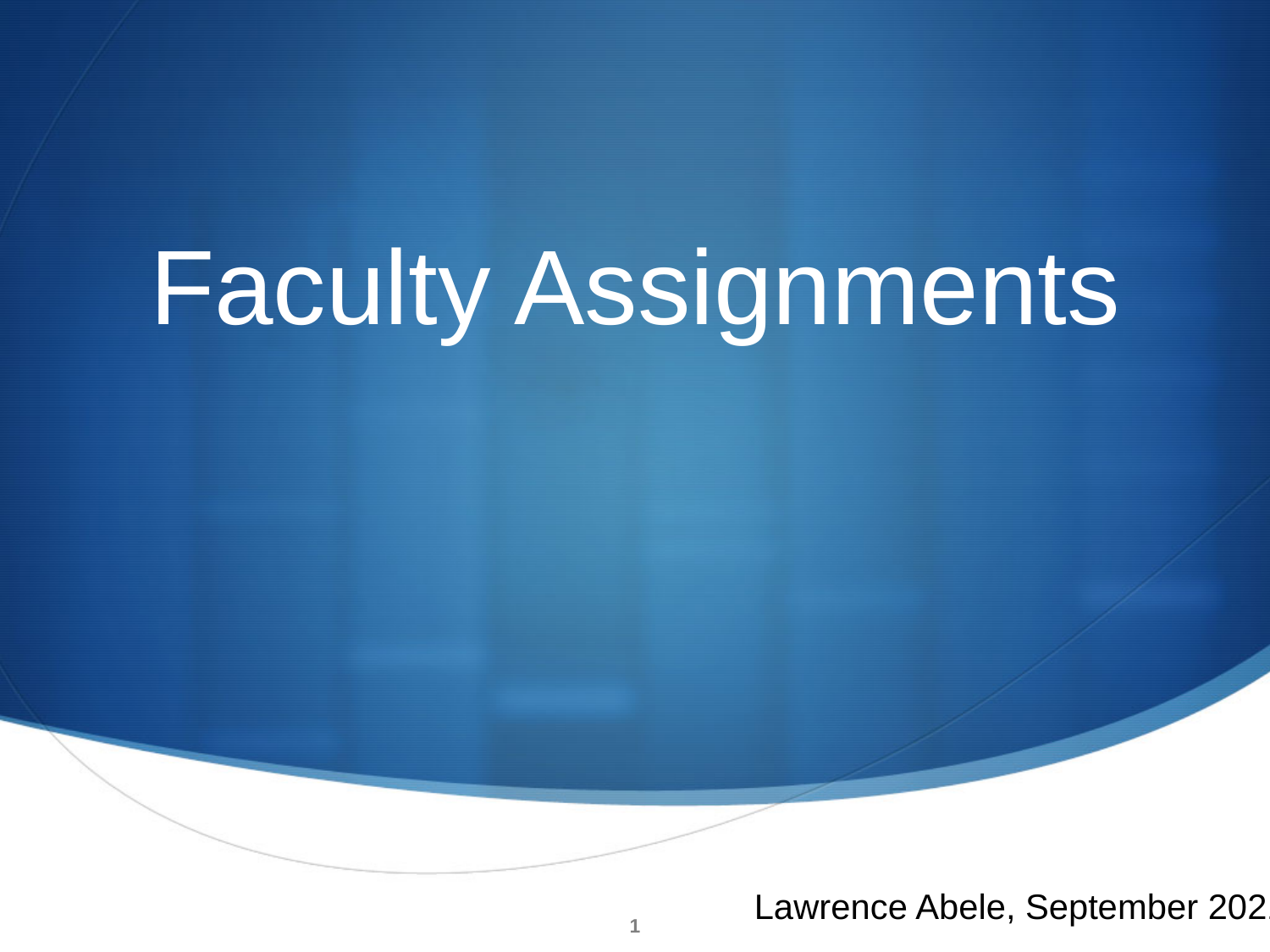

# Faculty Assignments
Lawrence Abele, September 2021
1